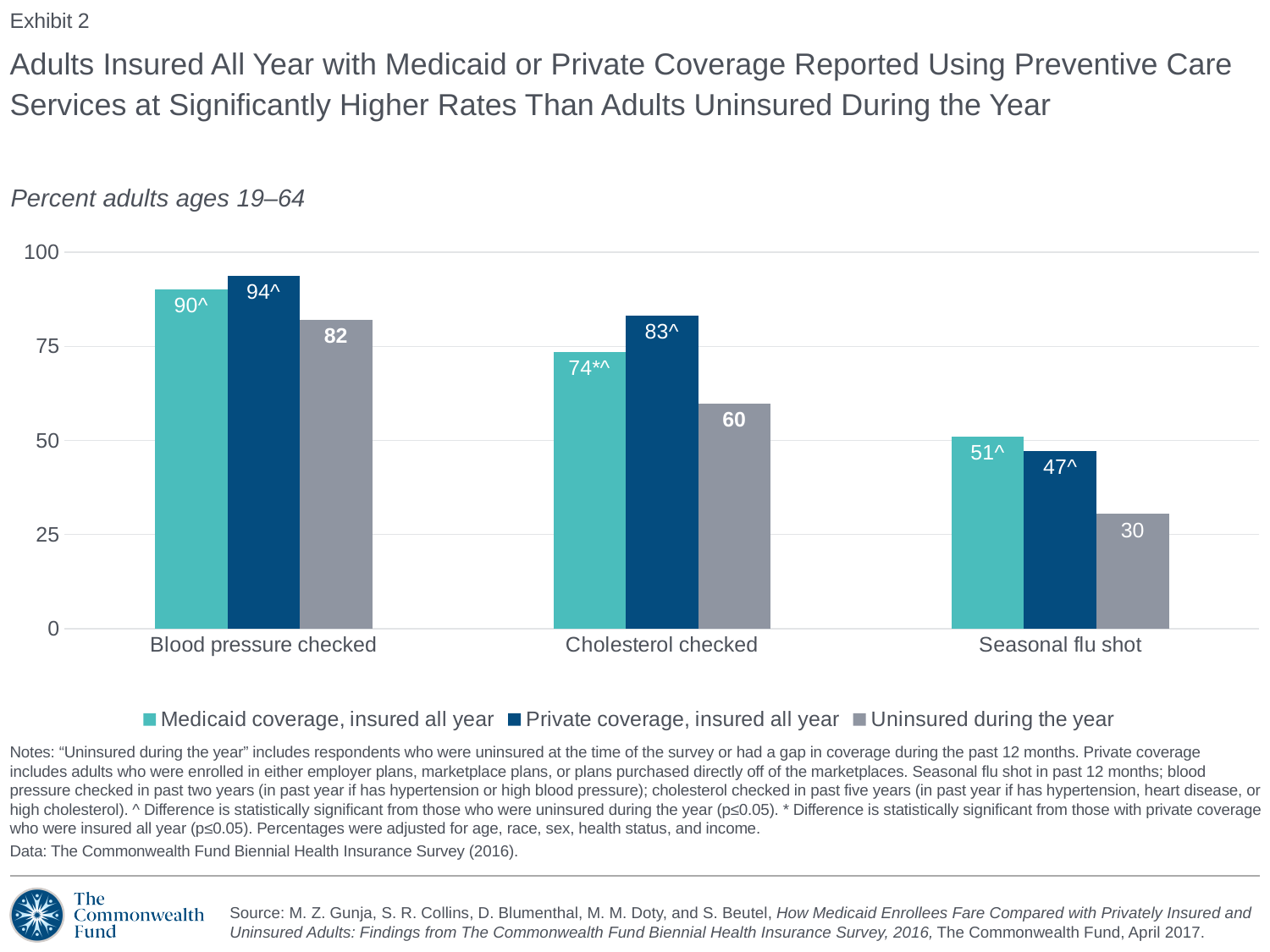

Exhibit 2
# Adults Insured All Year with Medicaid or Private Coverage Reported Using Preventive Care Services at Significantly Higher Rates Than Adults Uninsured During the Year
Percent adults ages 19–64

### Chart

| Category | Medicaid coverage, insured all year | Private coverage, insured all year | Uninsured during the year |
|---|---|---|---|
| Blood pressure checked | 90.13013 | 93.79664 | 82.08088999999998 |
| Cholesterol checked | 73.54772 | 83.20255 | 59.7083 |
| Seasonal flu shot | 50.95886 | 47.29958000000001 | 30.46906999999998 |
Notes: “Uninsured during the year” includes respondents who were uninsured at the time of the survey or had a gap in coverage during the past 12 months. Private coverage includes adults who were enrolled in either employer plans, marketplace plans, or plans purchased directly off of the marketplaces. Seasonal flu shot in past 12 months; blood pressure checked in past two years (in past year if has hypertension or high blood pressure); cholesterol checked in past five years (in past year if has hypertension, heart disease, or high cholesterol). ^ Difference is statistically significant from those who were uninsured during the year (p≤0.05). * Difference is statistically significant from those with private coverage who were insured all year (p≤0.05). Percentages were adjusted for age, race, sex, health status, and income.
Data: The Commonwealth Fund Biennial Health Insurance Survey (2016).